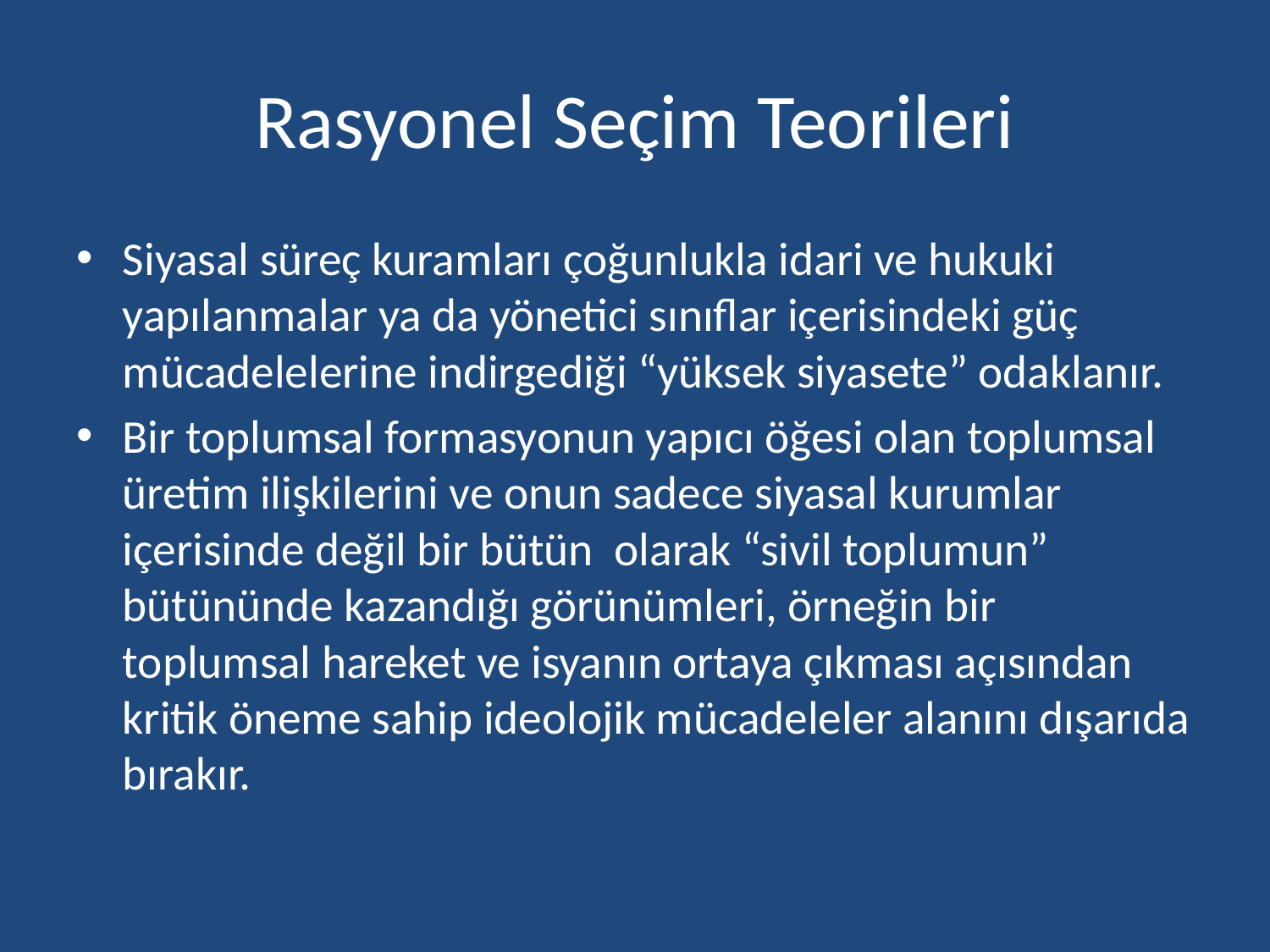

# Rasyonel Seçim Teorileri
Siyasal süreç kuramları çoğunlukla idari ve hukuki yapılanmalar ya da yönetici sınıflar içerisindeki güç mücadelelerine indirgediği “yüksek siyasete” odaklanır.
Bir toplumsal formasyonun yapıcı öğesi olan toplumsal üretim ilişkilerini ve onun sadece siyasal kurumlar içerisinde değil bir bütün  olarak “sivil toplumun” bütününde kazandığı görünümleri, örneğin bir toplumsal hareket ve isyanın ortaya çıkması açısından kritik öneme sahip ideolojik mücadeleler alanını dışarıda bırakır.